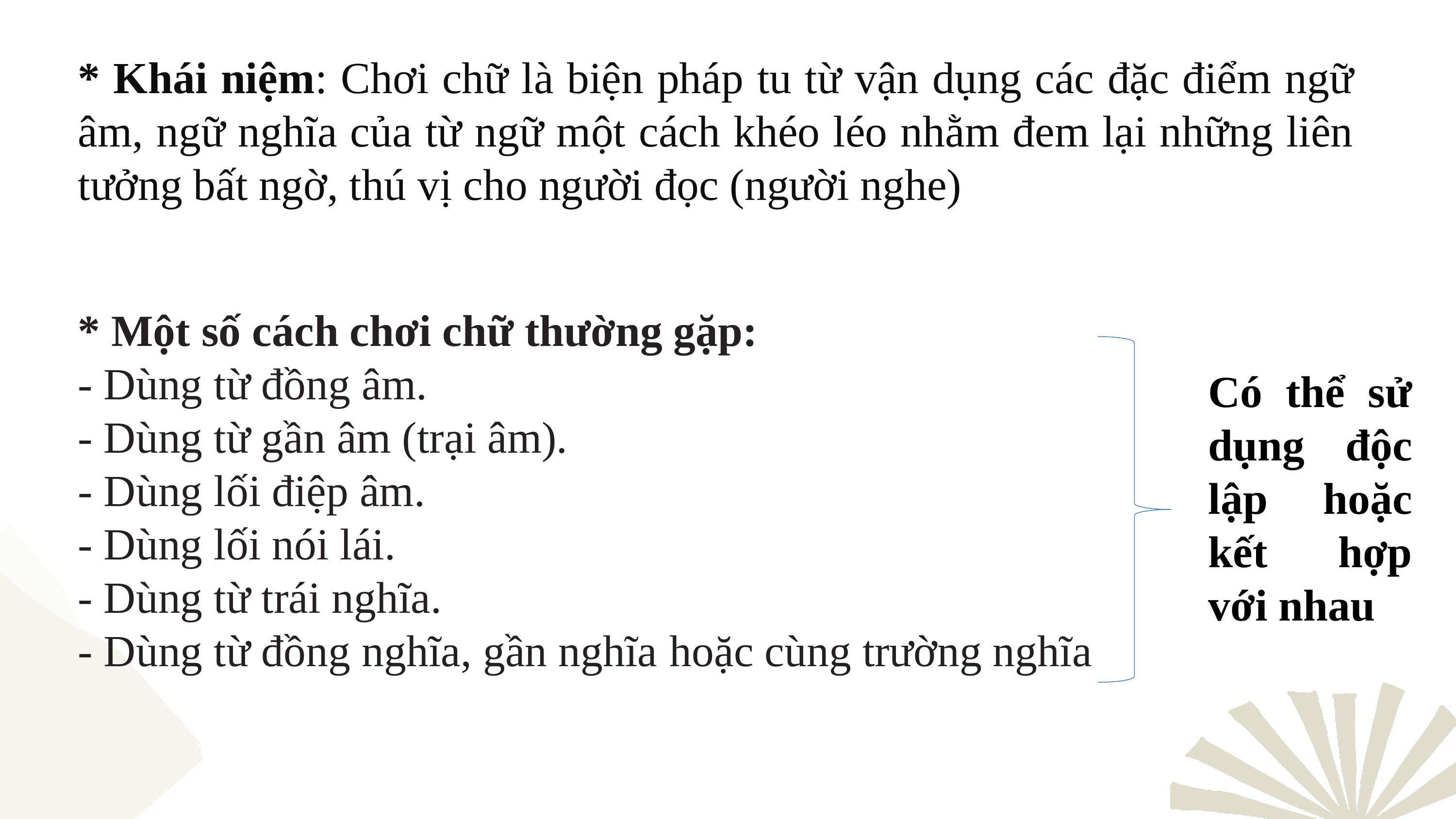

* Khái niệm: Chơi chữ là biện pháp tu từ vận dụng các đặc điểm ngữ âm, ngữ nghĩa của từ ngữ một cách khéo léo nhằm đem lại những liên tưởng bất ngờ, thú vị cho người đọc (người nghe)
* Một số cách chơi chữ thường gặp:
- Dùng từ đồng âm.
- Dùng từ gần âm (trại âm).
- Dùng lối điệp âm.
- Dùng lối nói lái.
- Dùng từ trái nghĩa.
- Dùng từ đồng nghĩa, gần nghĩa hoặc cùng trường nghĩa

Có thể sử dụng độc lập hoặc kết hợp với nhau